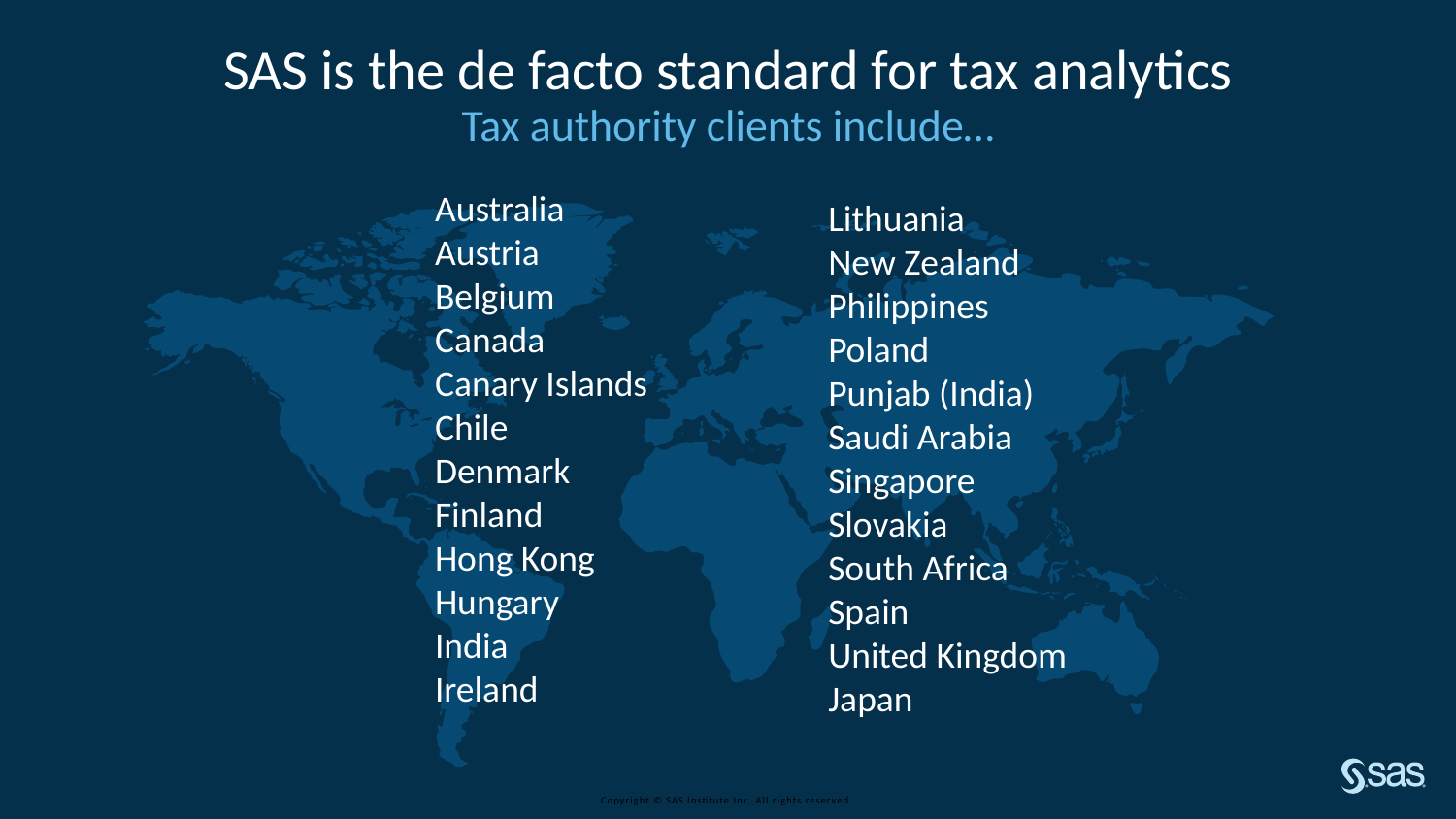

# SAS is the de facto standard for tax analytics
Tax authority clients include…

Lithuania
New Zealand
Philippines
Poland
Punjab (India)
Saudi Arabia
Singapore
Slovakia
South Africa
Spain
United Kingdom
Japan

Australia
Austria
Belgium
Canada
Canary Islands
Chile
Denmark
Finland
Hong Kong
Hungary
India
Ireland